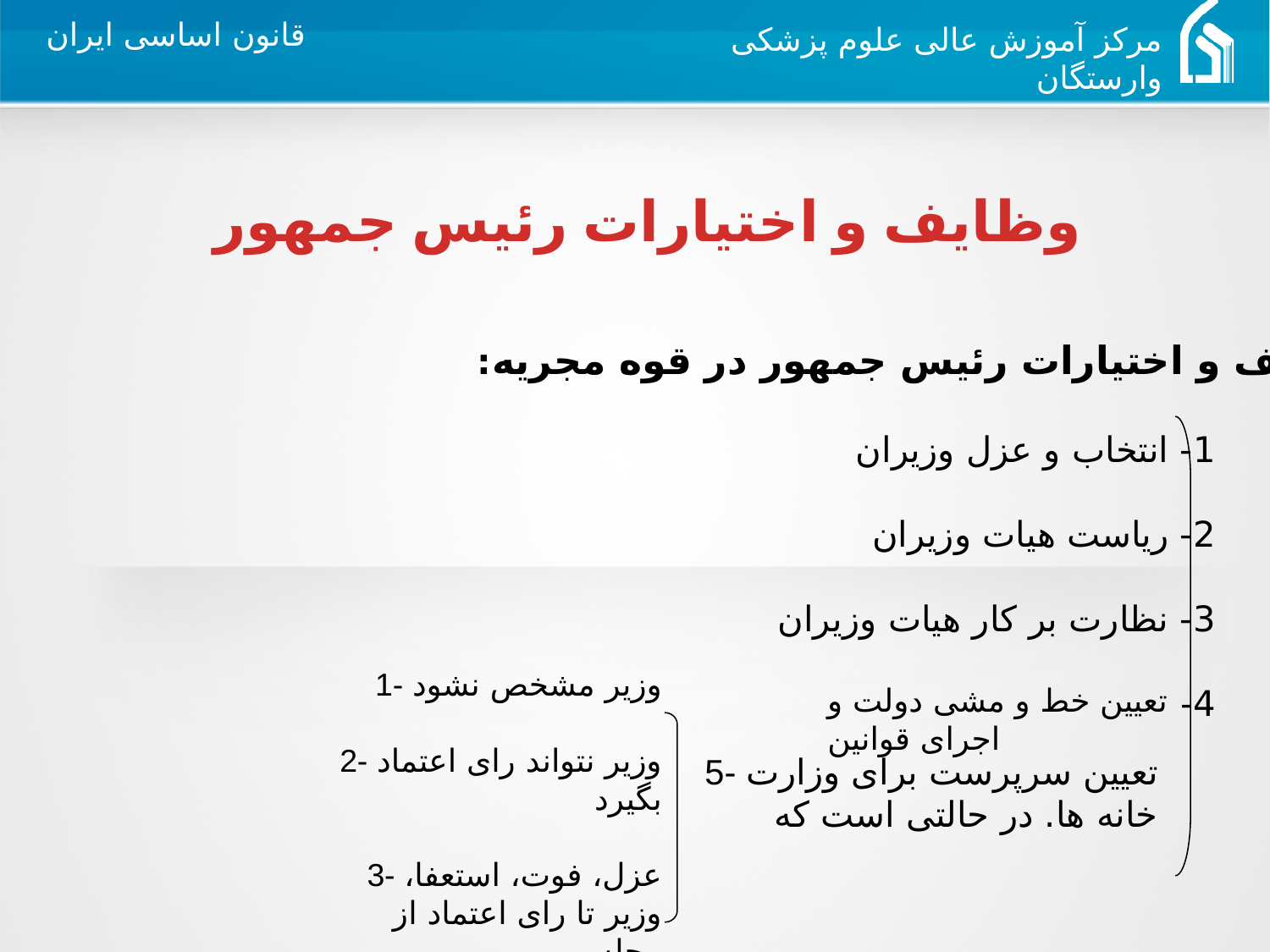

وظایف و اختیارات رئیس جمهور
الف) وظایف و اختیارات رئیس جمهور در قوه مجریه:

1- انتخاب و عزل وزیران

2- ریاست هیات وزیران

3- نظارت بر کار هیات وزیران

4-

تعیین خط و مشی دولت و اجرای قوانین
1- وزیر مشخص نشود

2- وزیر نتواند رای اعتماد بگیرد

3- عزل، فوت، استعفا، وزیر تا رای اعتماد از مجلس

 5- تعیین سرپرست برای وزارت خانه ها. در حالتی است که